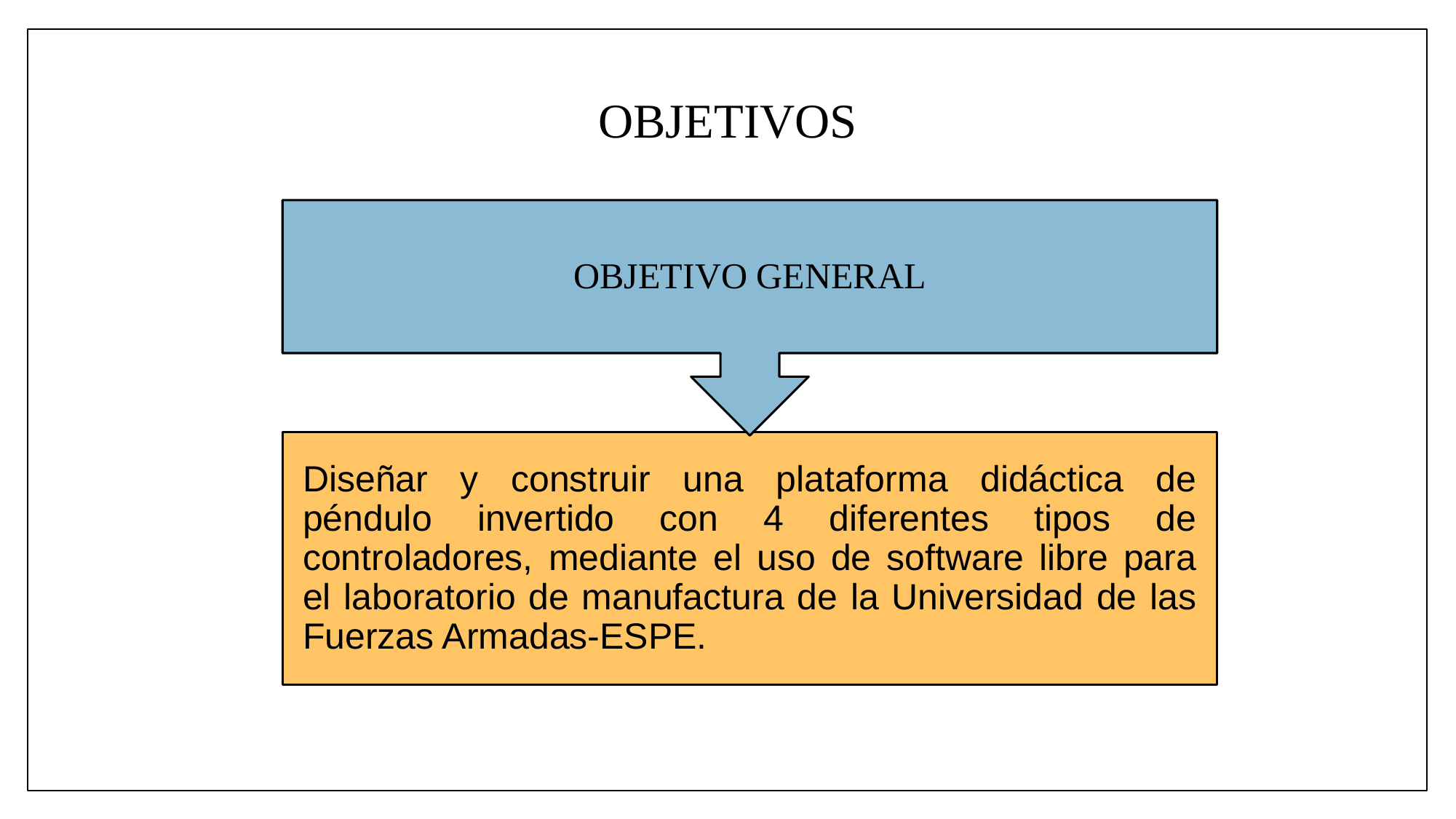

# OBJETIVOS
Diseñar y construir una plataforma didáctica de péndulo invertido con 4 diferentes tipos de controladores, mediante el uso de software libre para el laboratorio de manufactura de la Universidad de las Fuerzas Armadas-ESPE.
OBJETIVO GENERAL